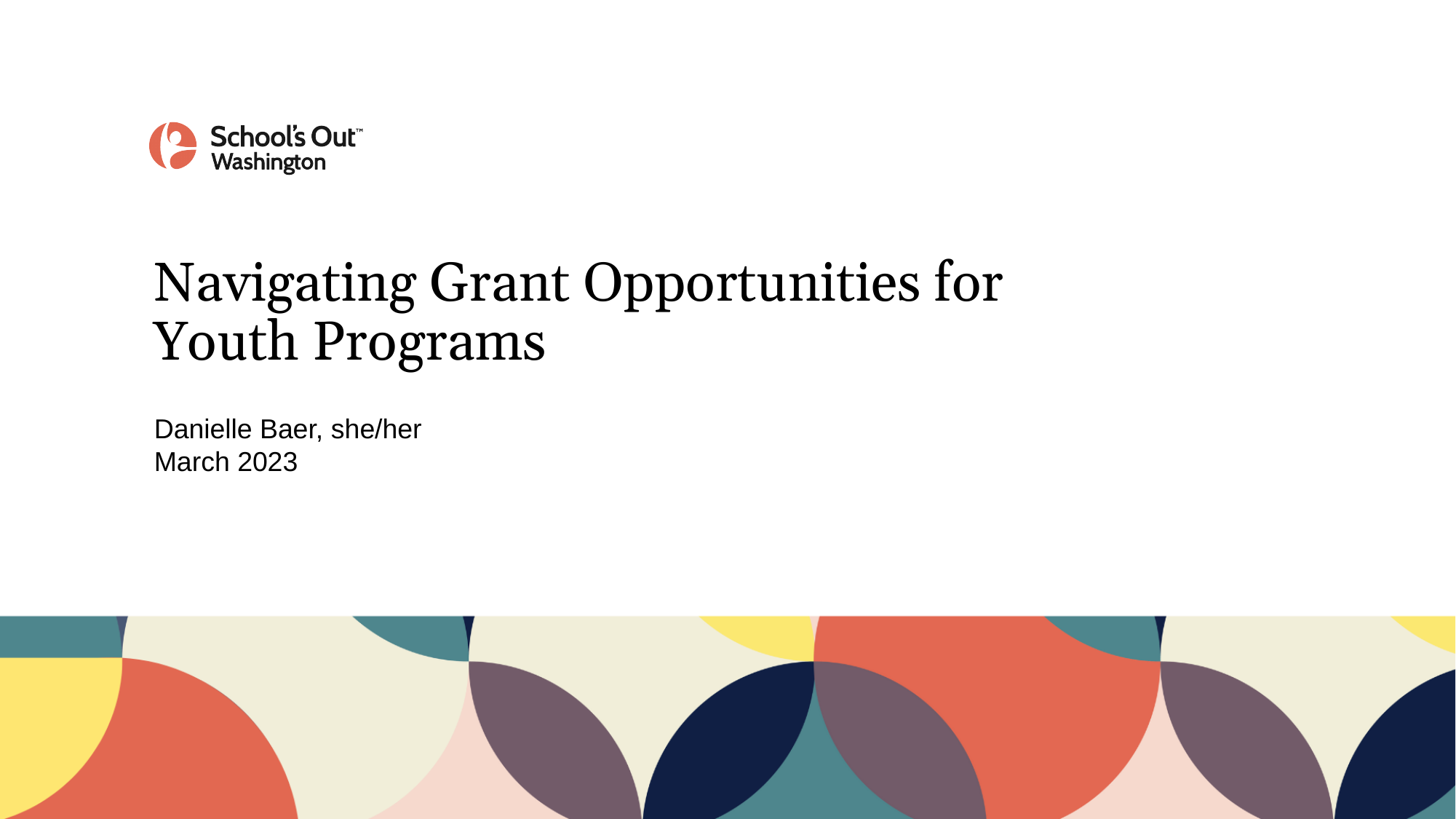

# Navigating Grant Opportunities for Youth Programs
Danielle Baer, she/her
March 2023